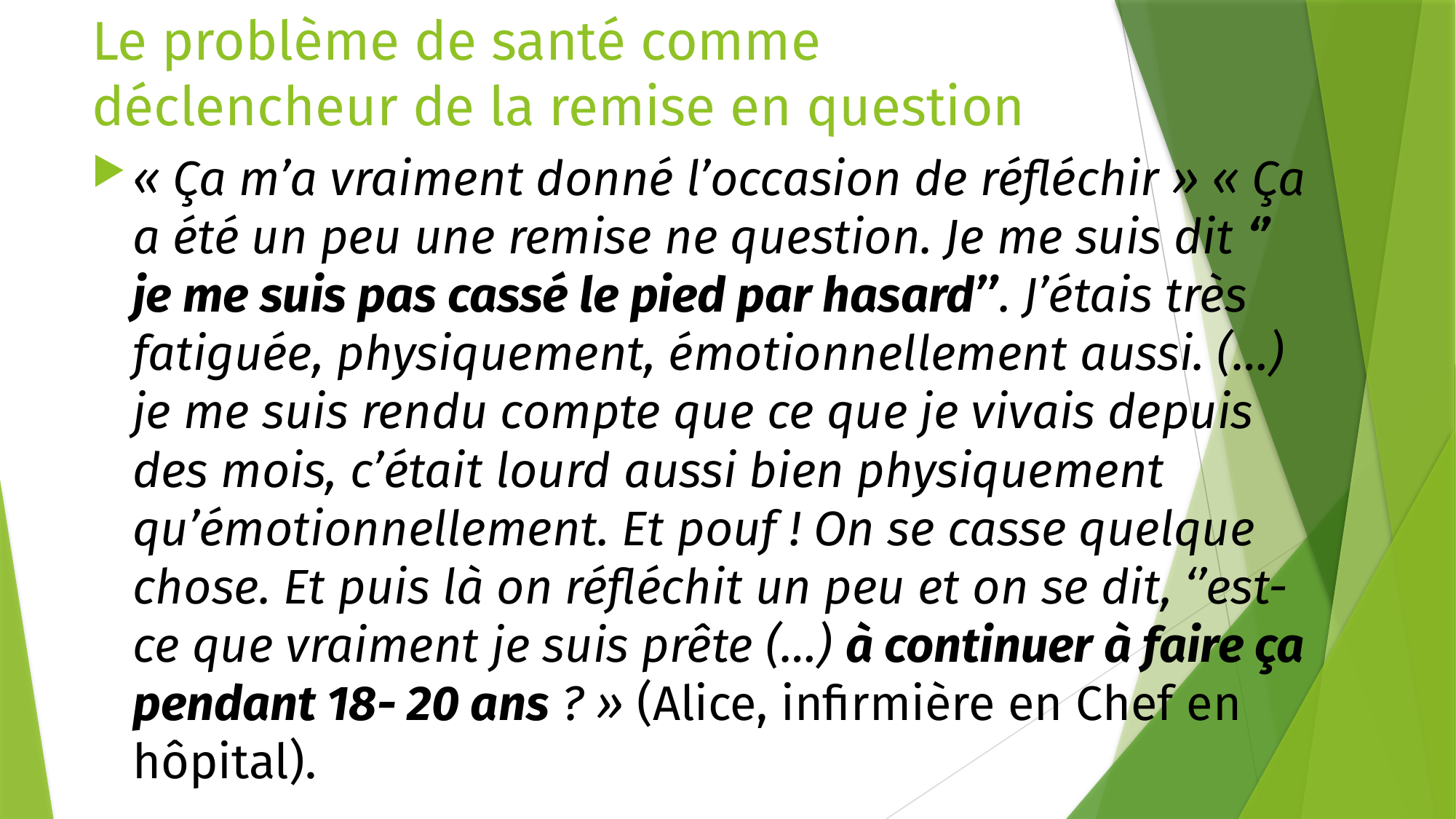

# Le problème de santé comme déclencheur de la remise en question
« Ça m’a vraiment donné l’occasion de réfléchir » « Ça a été un peu une remise ne question. Je me suis dit ‘’ je me suis pas cassé le pied par hasard’’. J’étais très fatiguée, physiquement, émotionnellement aussi. (…) je me suis rendu compte que ce que je vivais depuis des mois, c’était lourd aussi bien physiquement qu’émotionnellement. Et pouf ! On se casse quelque chose. Et puis là on réfléchit un peu et on se dit, ‘’est-ce que vraiment je suis prête (…) à continuer à faire ça pendant 18- 20 ans ? » (Alice, infirmière en Chef en hôpital).